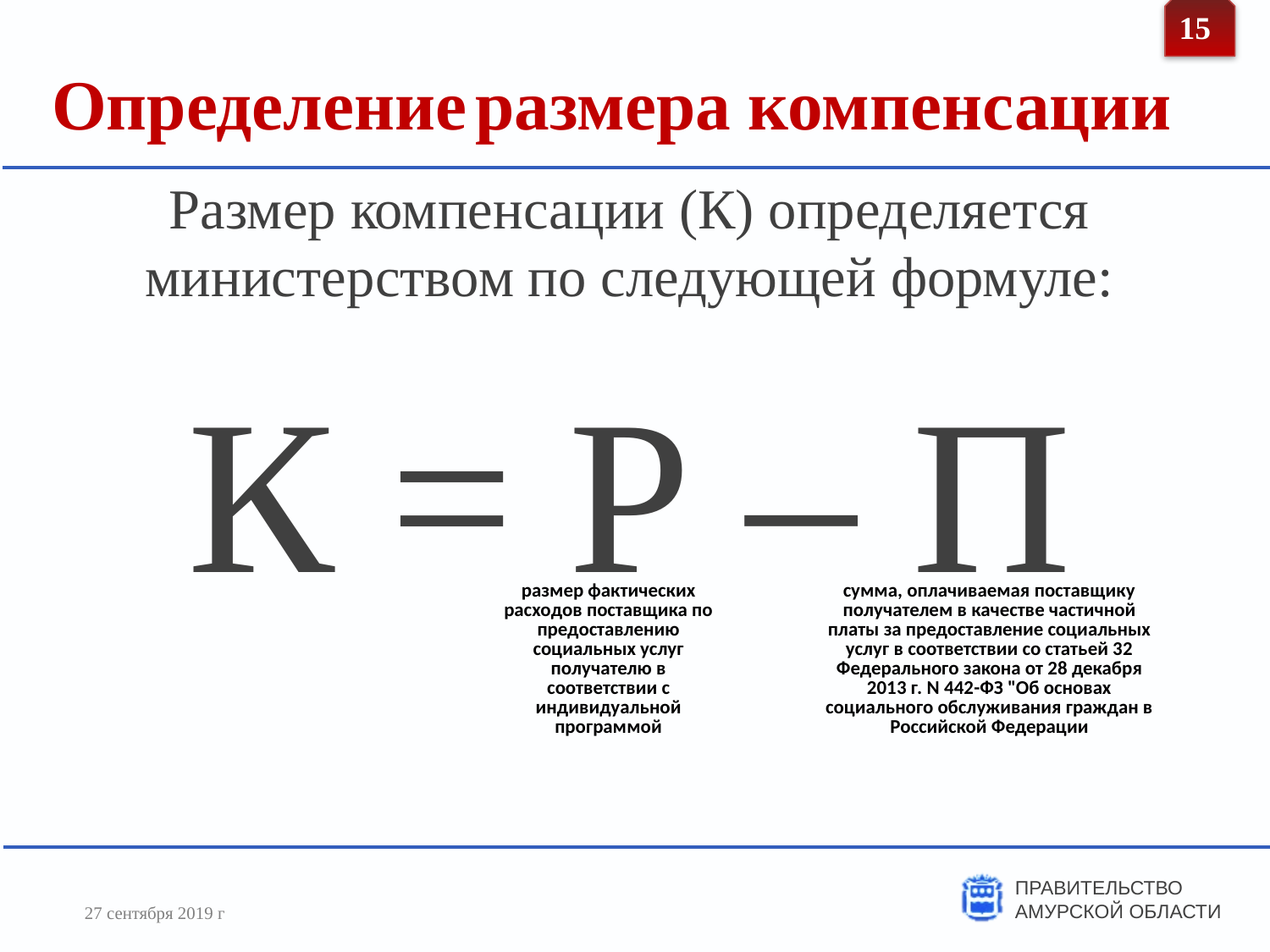

15
# Определение размера компенсации
Размер компенсации (К) определяется министерством по следующей формуле:
К = Р – П

| размер фактических расходов поставщика по предоставлению социальных услуг получателю в соответствии с индивидуальной программой |  | сумма, оплачиваемая поставщику получателем в качестве частичной платы за предоставление социальных услуг в соответствии со статьей 32 Федерального закона от 28 декабря 2013 г. N 442-ФЗ "Об основах социального обслуживания граждан в Российской Федерации |
| --- | --- | --- |

27 сентября 2019 г